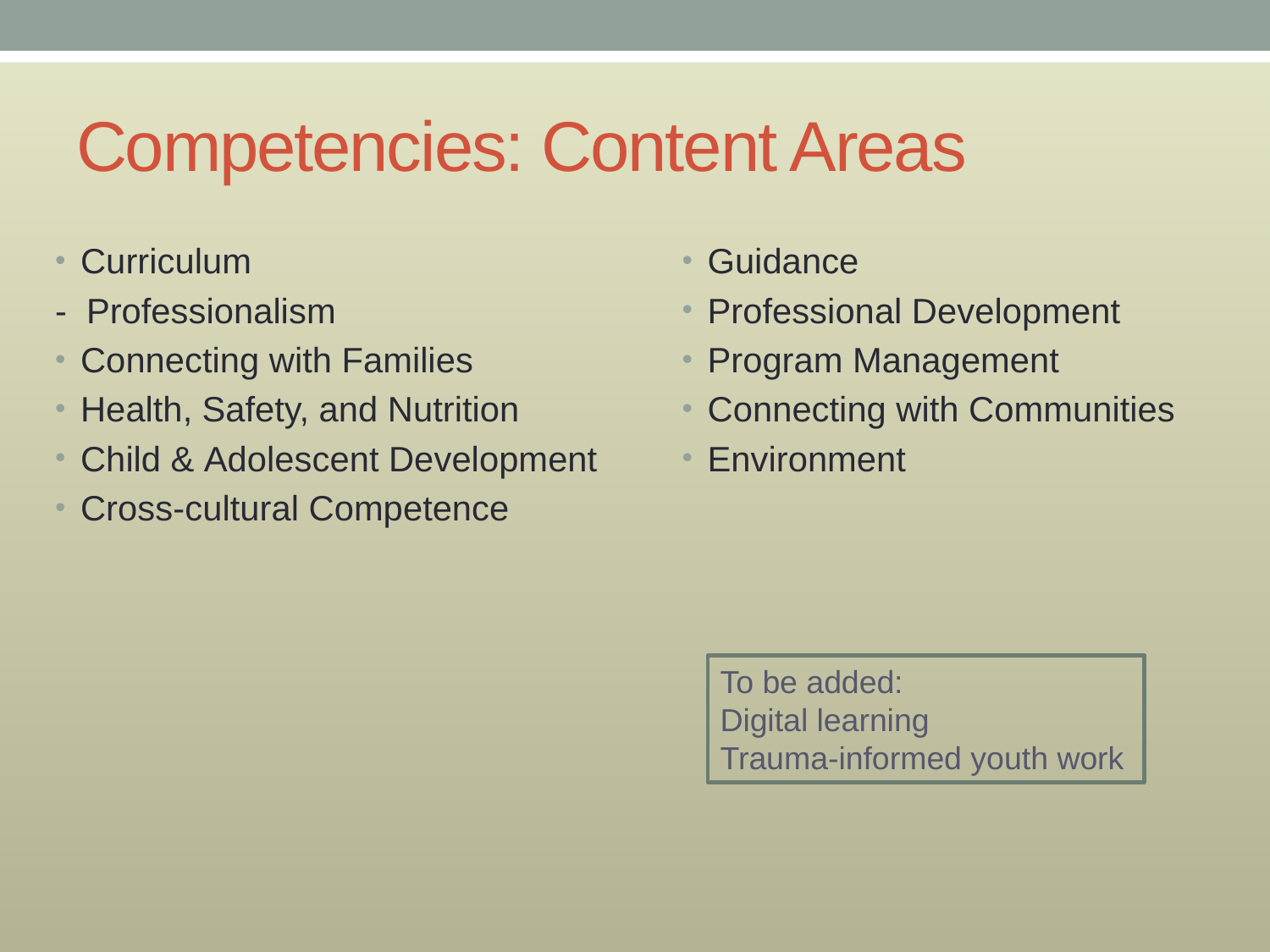

# Competencies: Content Areas
Curriculum
-  Professionalism
Connecting with Families
Health, Safety, and Nutrition
Child & Adolescent Development
Cross‐cultural Competence
Guidance
Professional Development
Program Management
Connecting with Communities
Environment
To be added:
Digital learning
Trauma-informed youth work